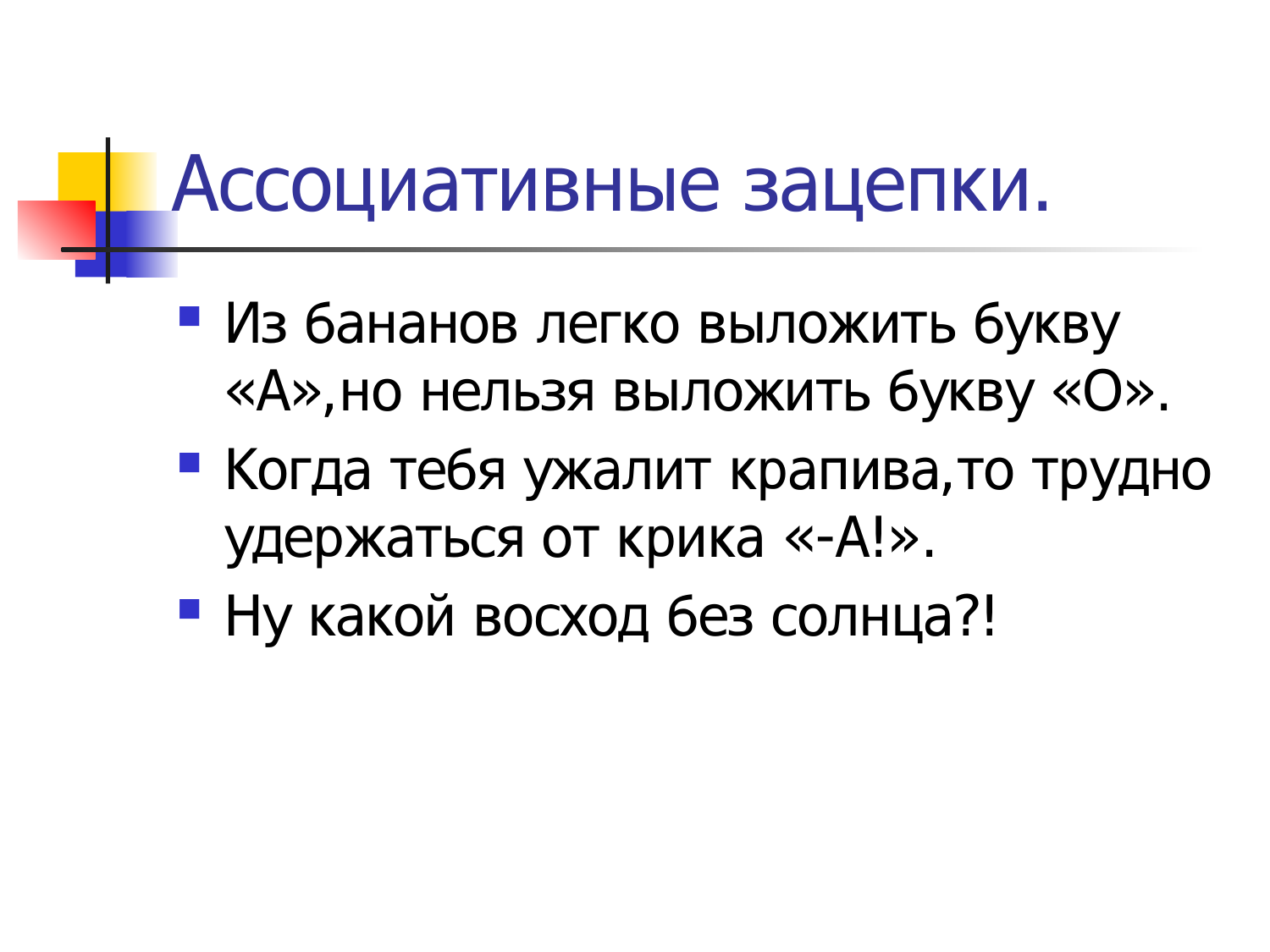

# Ассоциативные зацепки.
Из бананов легко выложить букву «А»,но нельзя выложить букву «О».
Когда тебя ужалит крапива,то трудно удержаться от крика «-А!».
Ну какой восход без солнца?!